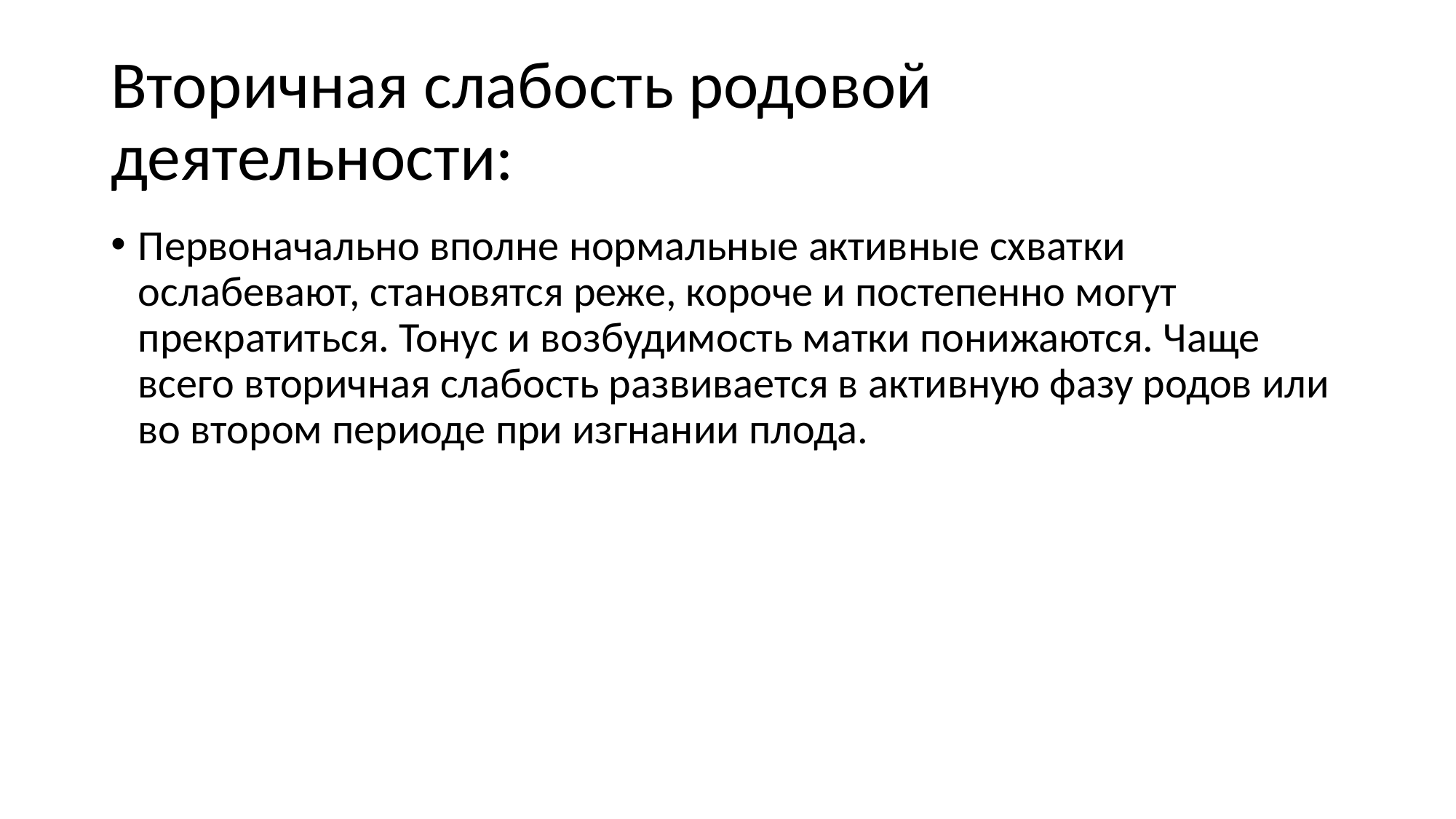

# Вторичная слабость родовой деятельности:
Первоначально вполне нормальные активные схватки ослабевают, становятся реже, короче и постепенно могут
прекратиться. Тонус и возбудимость матки понижаются. Чаще всего вторичная слабость развивается в активную фазу родов или во втором периоде при изгнании плода.